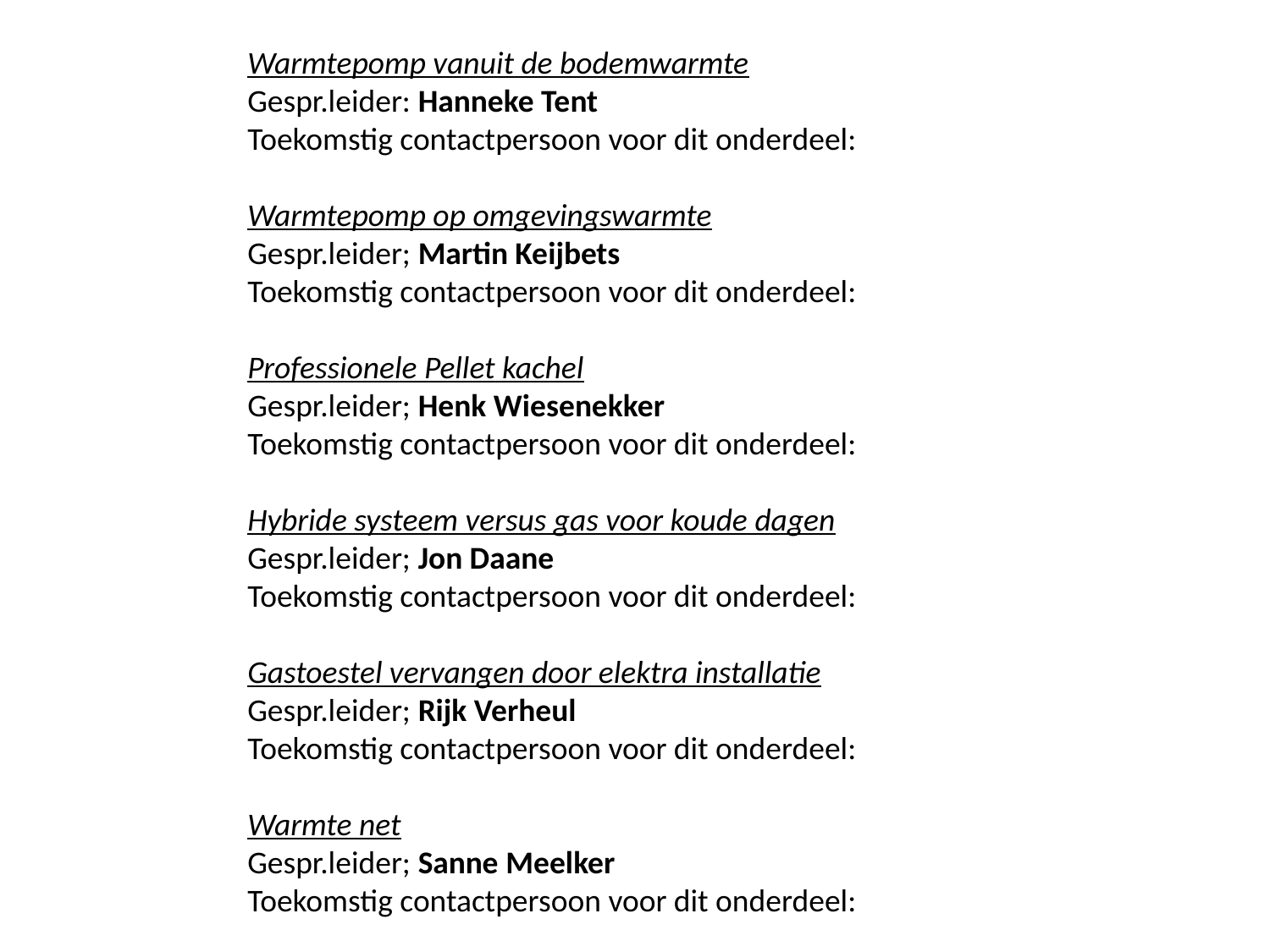

Warmtepomp vanuit de bodemwarmte
Gespr.leider: Hanneke Tent
Toekomstig contactpersoon voor dit onderdeel:

Warmtepomp op omgevingswarmte
Gespr.leider; Martin Keijbets
Toekomstig contactpersoon voor dit onderdeel:

Professionele Pellet kachel
Gespr.leider; Henk Wiesenekker
Toekomstig contactpersoon voor dit onderdeel:

Hybride systeem versus gas voor koude dagen
Gespr.leider; Jon Daane
Toekomstig contactpersoon voor dit onderdeel:

Gastoestel vervangen door elektra installatie
Gespr.leider; Rijk Verheul
Toekomstig contactpersoon voor dit onderdeel:

Warmte net
Gespr.leider; Sanne Meelker
Toekomstig contactpersoon voor dit onderdeel: